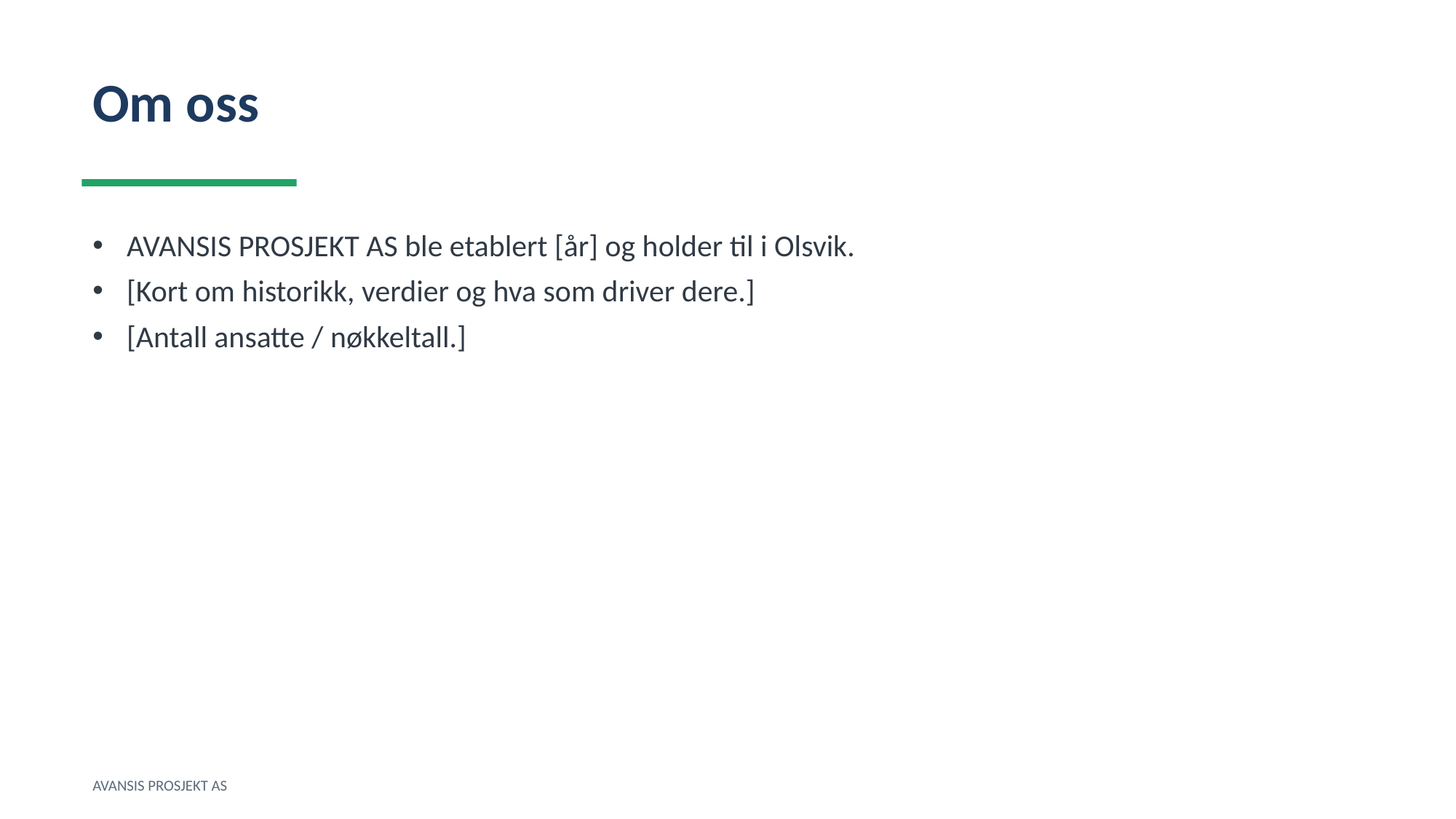

Om oss

AVANSIS PROSJEKT AS ble etablert [år] og holder til i Olsvik.
[Kort om historikk, verdier og hva som driver dere.]
[Antall ansatte / nøkkeltall.]
AVANSIS PROSJEKT AS